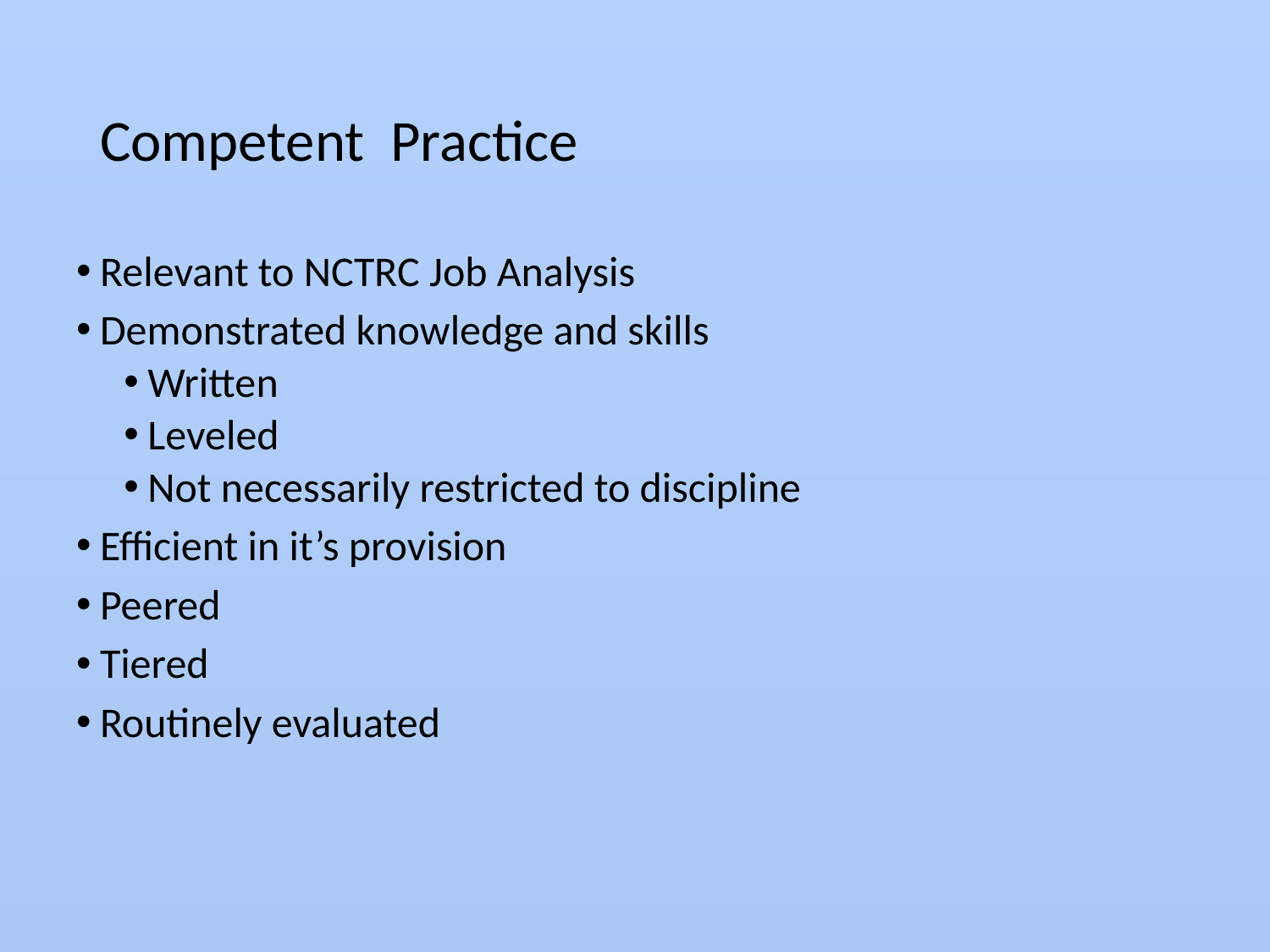

# Competent  Practice
Relevant to NCTRC Job Analysis
Demonstrated knowledge and skills
Written
Leveled
Not necessarily restricted to discipline
Efficient in it’s provision
Peered
Tiered
Routinely evaluated